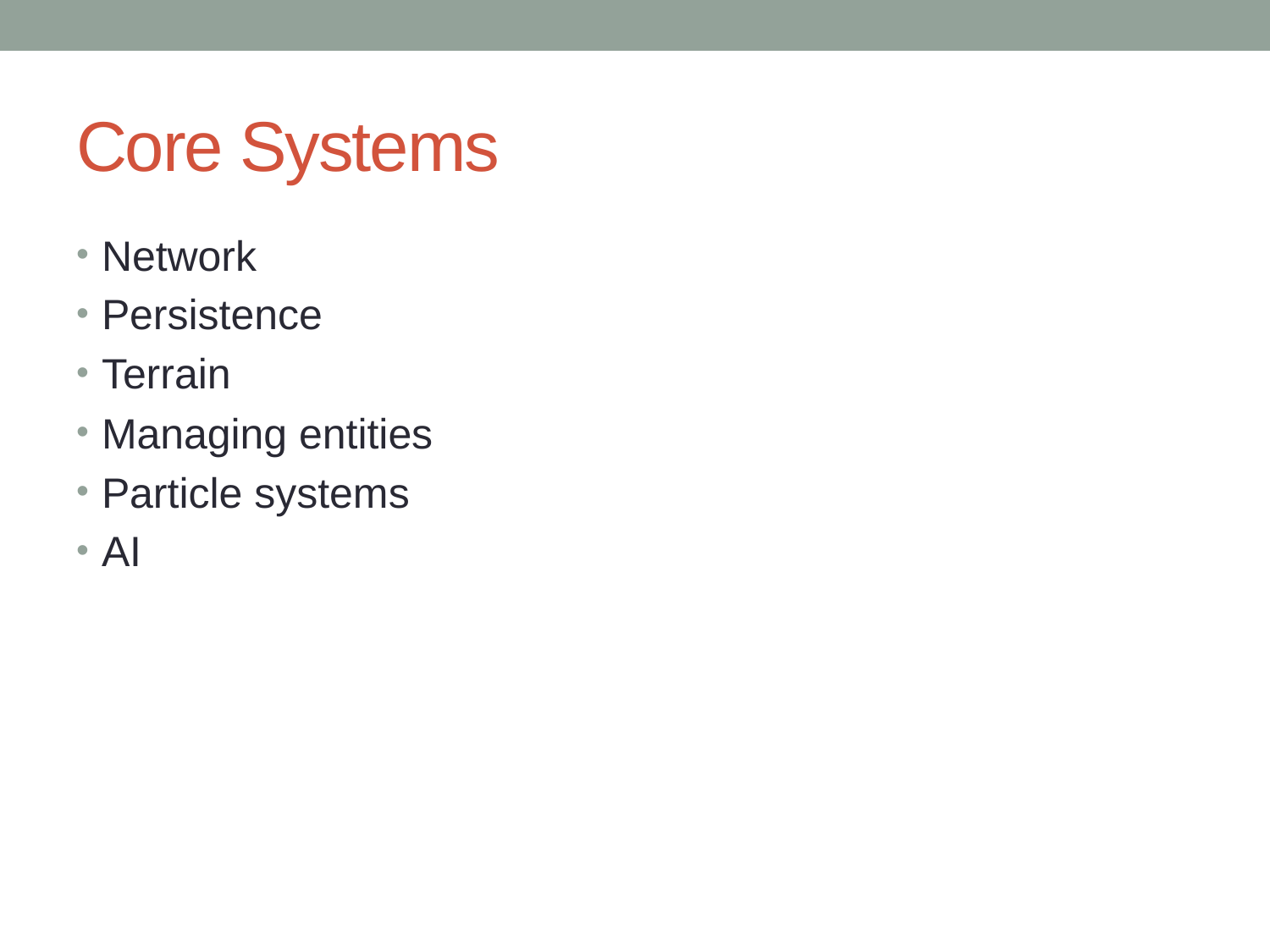

# Core Systems
Network
Persistence
Terrain
Managing entities
Particle systems
AI